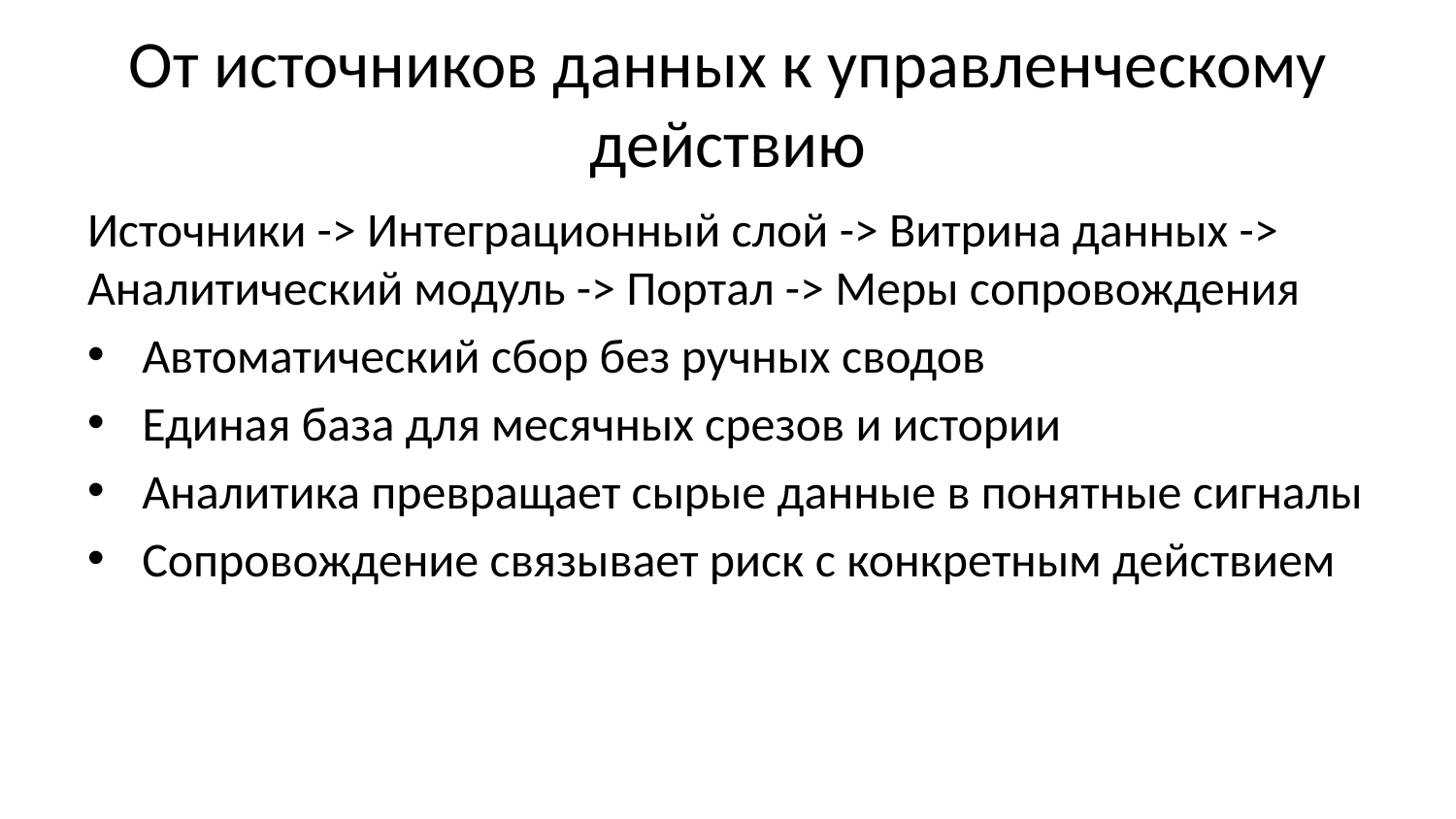

# От источников данных к управленческому действию
Источники -> Интеграционный слой -> Витрина данных -> Аналитический модуль -> Портал -> Меры сопровождения
Автоматический сбор без ручных сводов
Единая база для месячных срезов и истории
Аналитика превращает сырые данные в понятные сигналы
Сопровождение связывает риск с конкретным действием